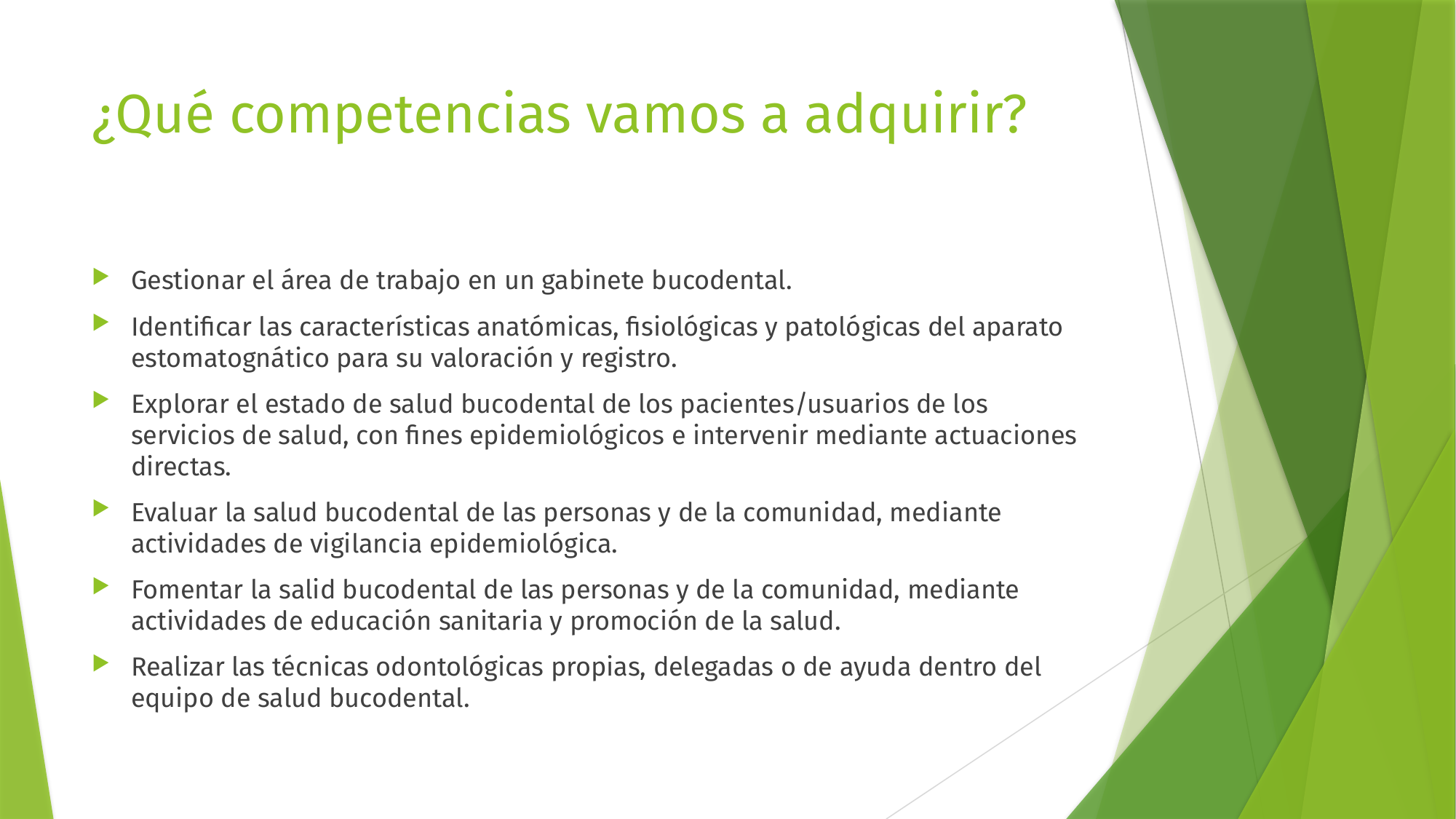

# ¿Qué competencias vamos a adquirir?
Gestionar el área de trabajo en un gabinete bucodental.
Identificar las características anatómicas, fisiológicas y patológicas del aparato estomatognático para su valoración y registro.
Explorar el estado de salud bucodental de los pacientes/usuarios de los servicios de salud, con fines epidemiológicos e intervenir mediante actuaciones directas.
Evaluar la salud bucodental de las personas y de la comunidad, mediante actividades de vigilancia epidemiológica.
Fomentar la salid bucodental de las personas y de la comunidad, mediante actividades de educación sanitaria y promoción de la salud.
Realizar las técnicas odontológicas propias, delegadas o de ayuda dentro del equipo de salud bucodental.